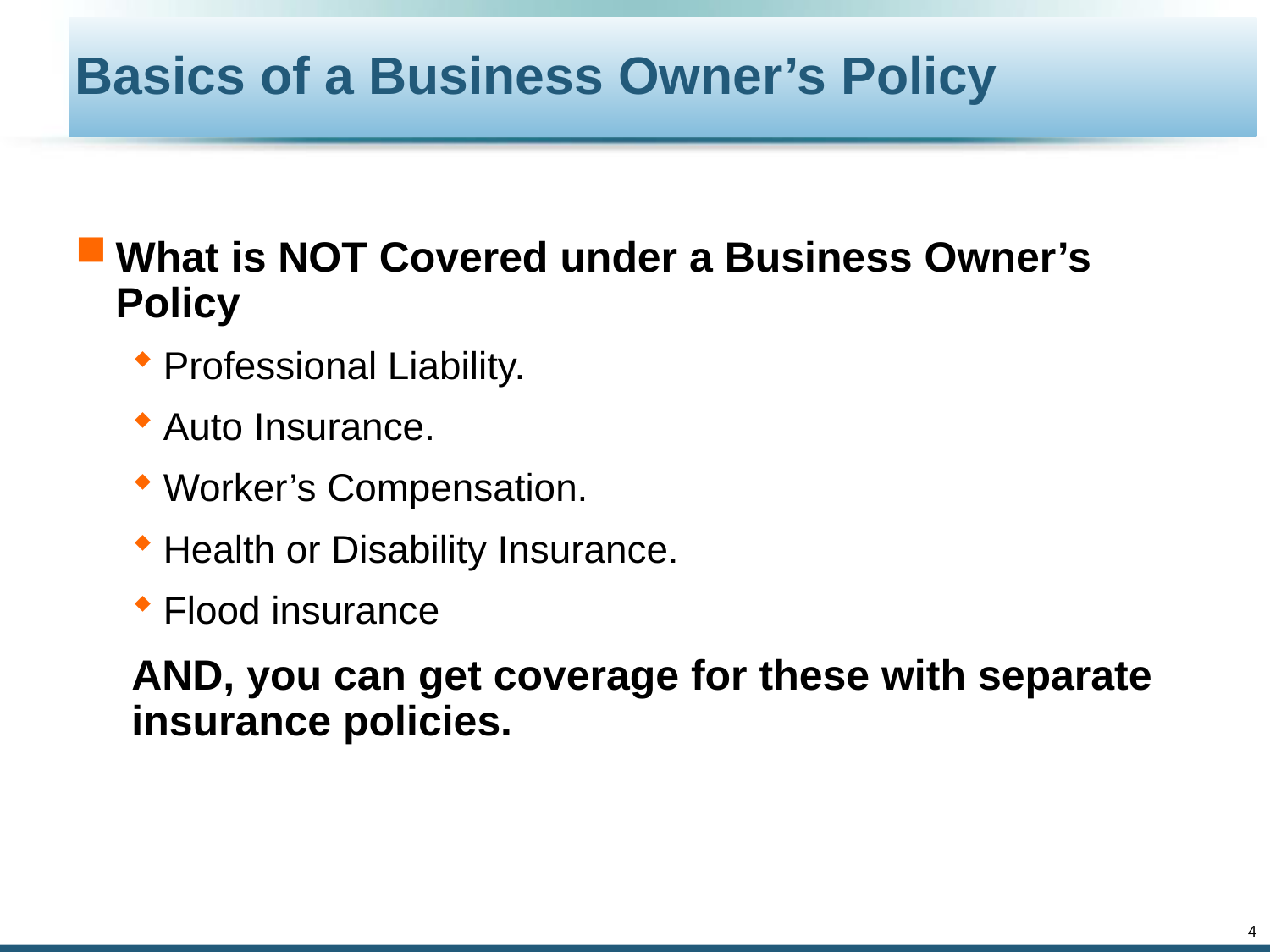

# Basics of a Business Owner’s Policy
What is NOT Covered under a Business Owner’s Policy
Professional Liability.
Auto Insurance.
Worker’s Compensation.
Health or Disability Insurance.
Flood insurance
AND, you can get coverage for these with separate insurance policies.

4
12/01/09 - 9pm